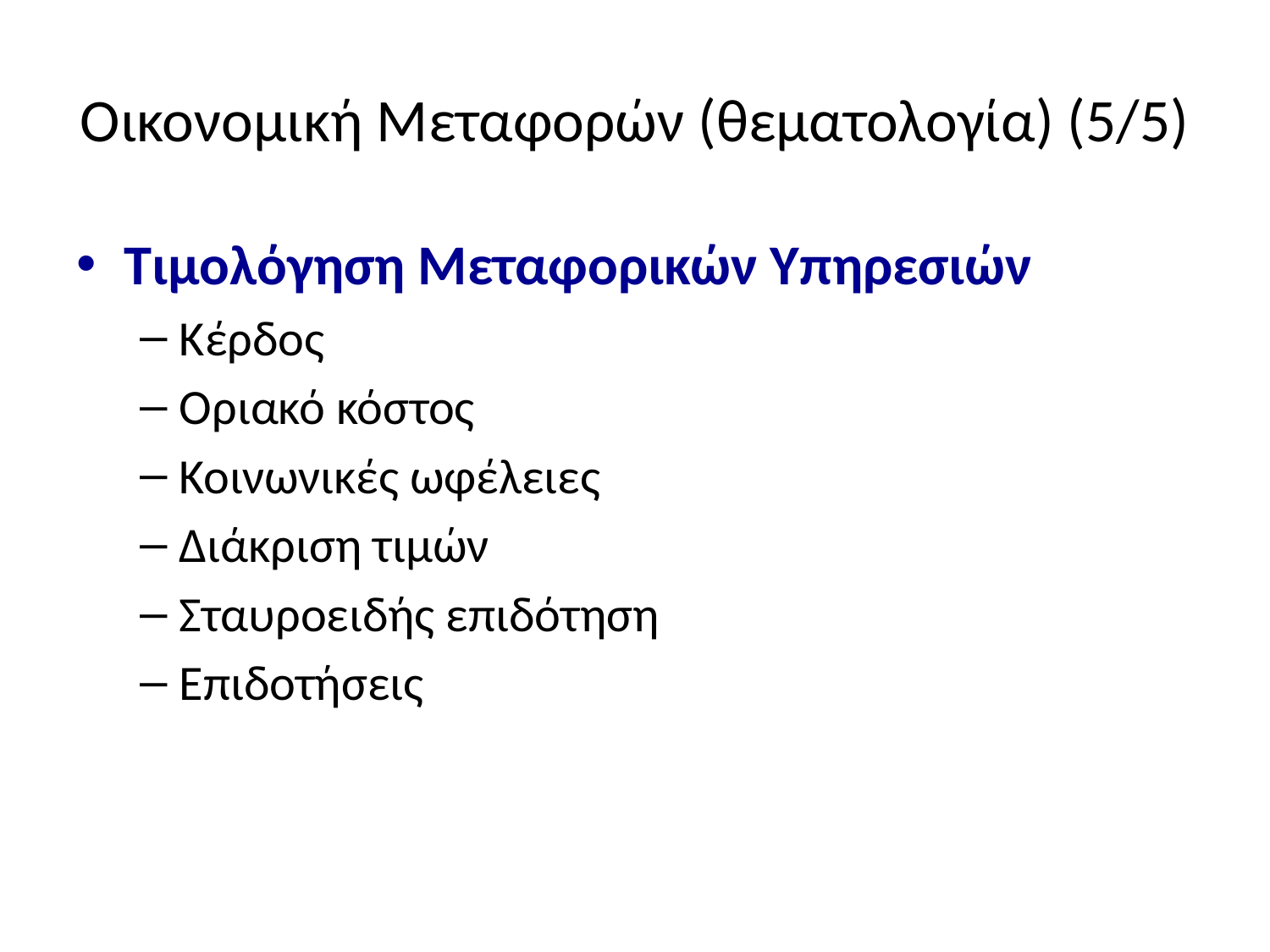

# Οικονομική Μεταφορών (θεματολογία) (5/5)
Τιμολόγηση Μεταφορικών Υπηρεσιών
Κέρδος
Οριακό κόστος
Κοινωνικές ωφέλειες
Διάκριση τιμών
Σταυροειδής επιδότηση
Επιδοτήσεις